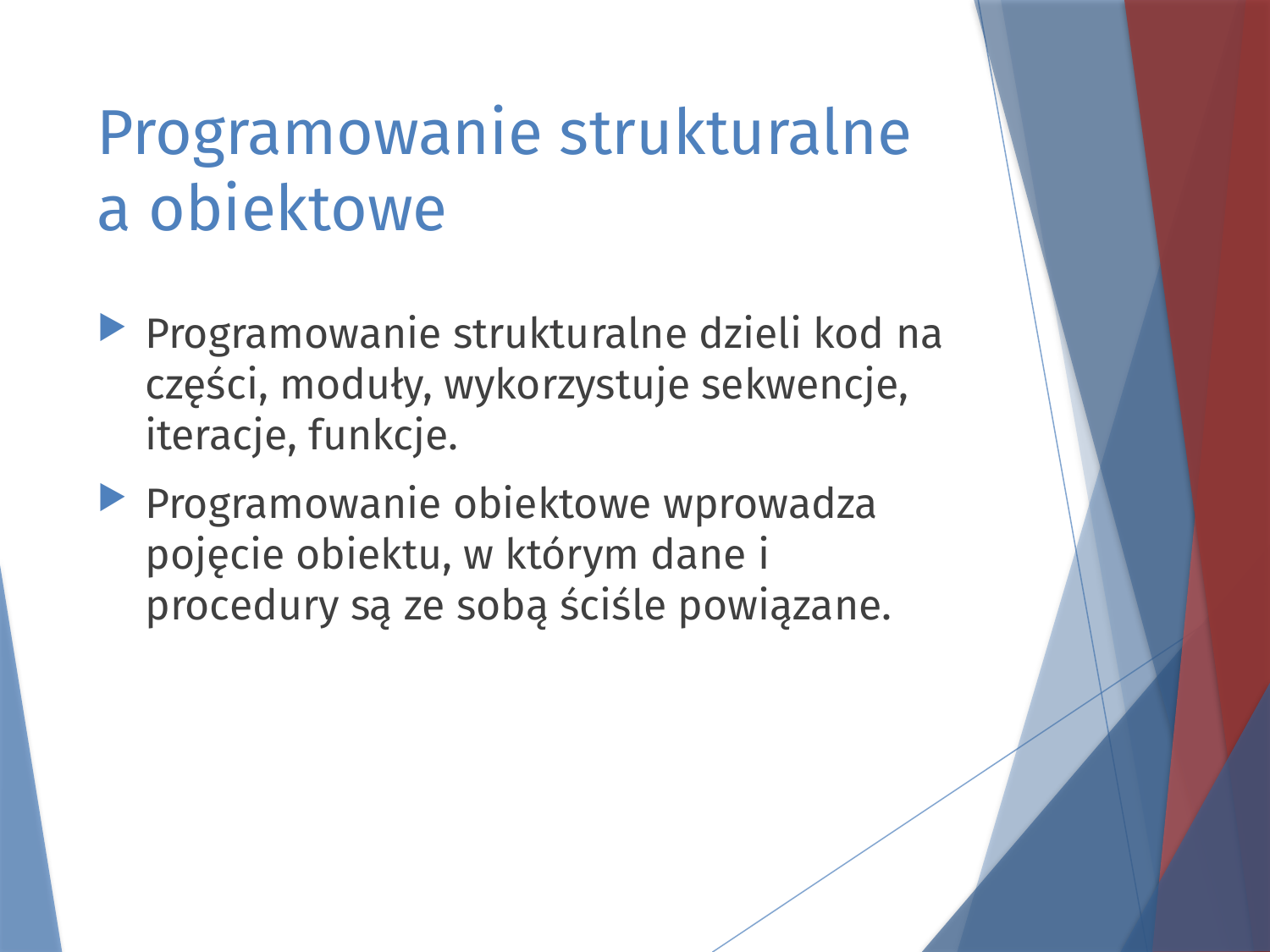

# Programowanie strukturalne a obiektowe
Programowanie strukturalne dzieli kod na części, moduły, wykorzystuje sekwencje, iteracje, funkcje.
Programowanie obiektowe wprowadza pojęcie obiektu, w którym dane i procedury są ze sobą ściśle powiązane.